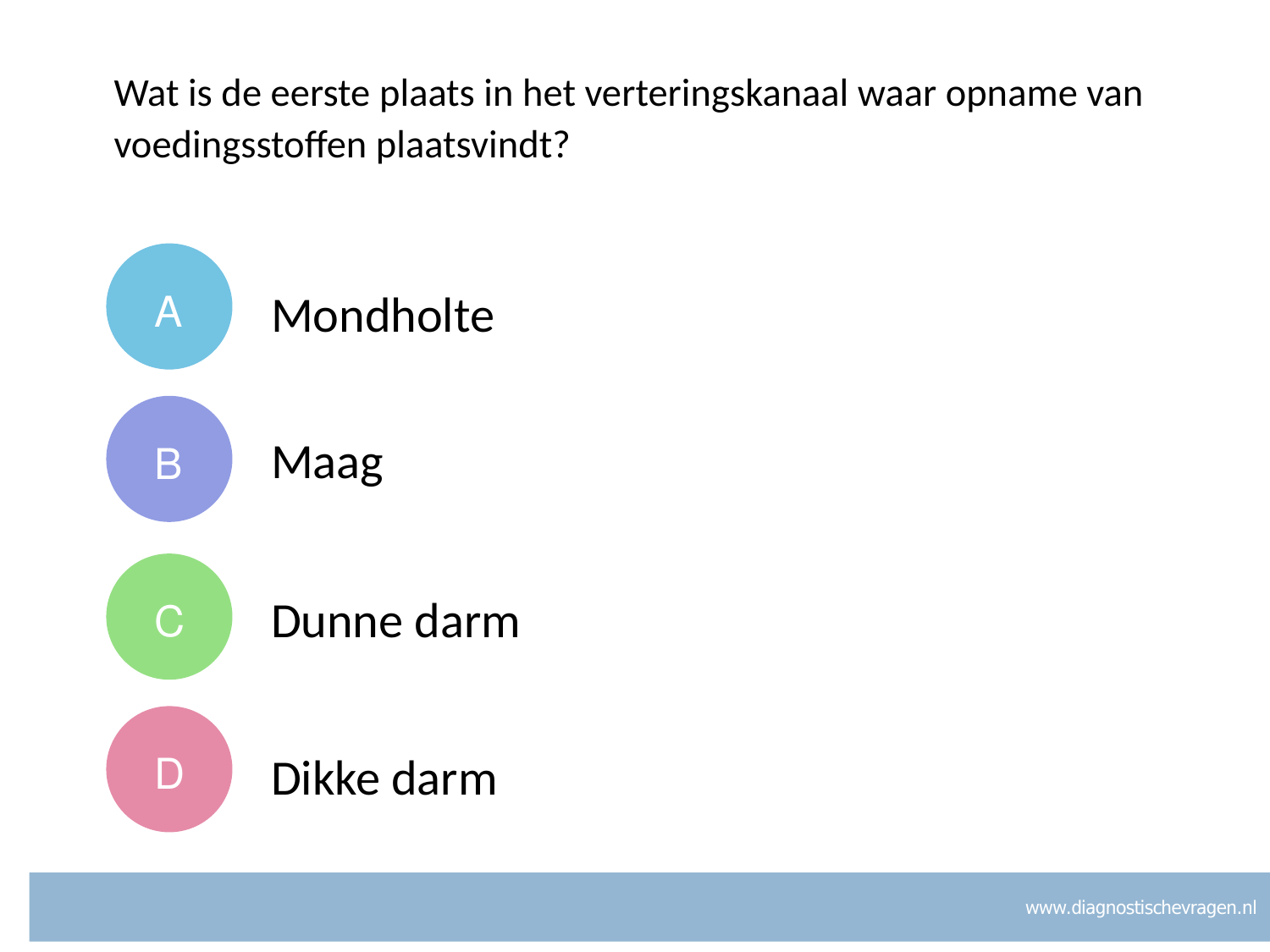

# Wat is de eerste plaats in het verteringskanaal waar opname van voedingsstoffen plaatsvindt?

A
Mondholte

B
Maag

C
Dunne darm

D
Dikke darm

www.diagnostischevragen.nl